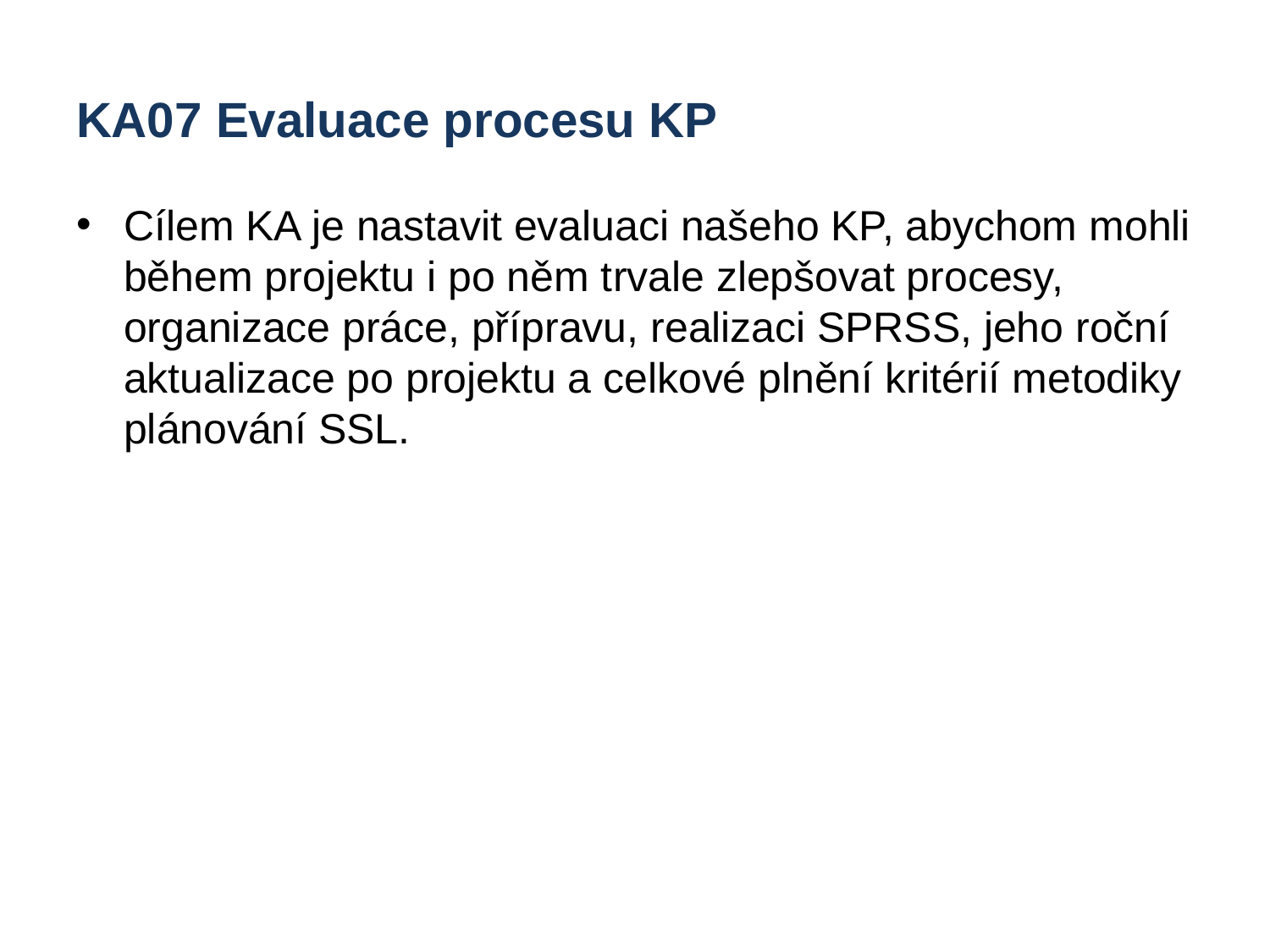

# KA07 Evaluace procesu KP
Cílem KA je nastavit evaluaci našeho KP, abychom mohli během projektu i po něm trvale zlepšovat procesy, organizace práce, přípravu, realizaci SPRSS, jeho roční aktualizace po projektu a celkové plnění kritérií metodiky plánování SSL.